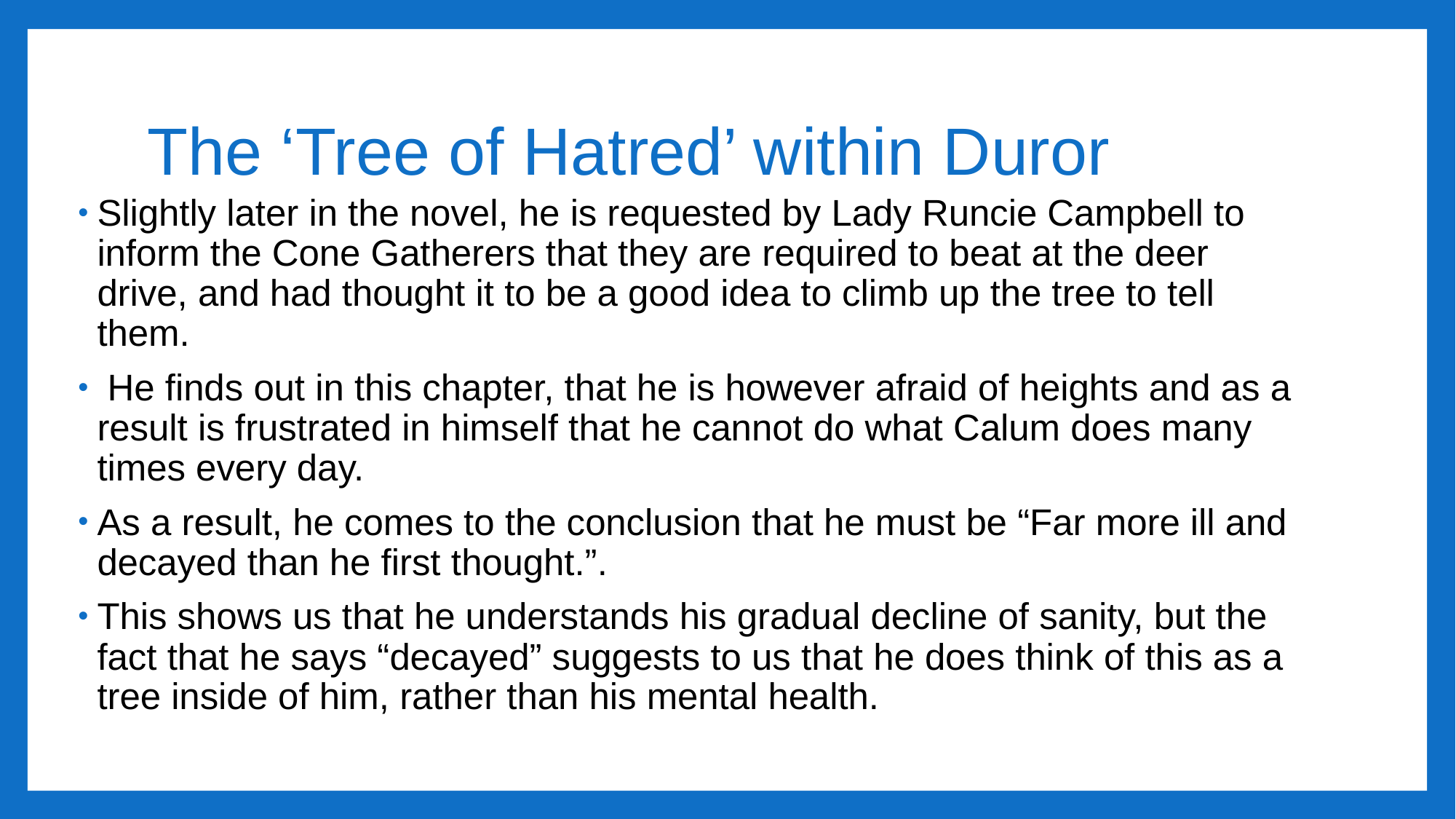

# The ‘Tree of Hatred’ within Duror
Slightly later in the novel, he is requested by Lady Runcie Campbell to inform the Cone Gatherers that they are required to beat at the deer drive, and had thought it to be a good idea to climb up the tree to tell them.
 He finds out in this chapter, that he is however afraid of heights and as a result is frustrated in himself that he cannot do what Calum does many times every day.
As a result, he comes to the conclusion that he must be “Far more ill and decayed than he first thought.”.
This shows us that he understands his gradual decline of sanity, but the fact that he says “decayed” suggests to us that he does think of this as a tree inside of him, rather than his mental health.